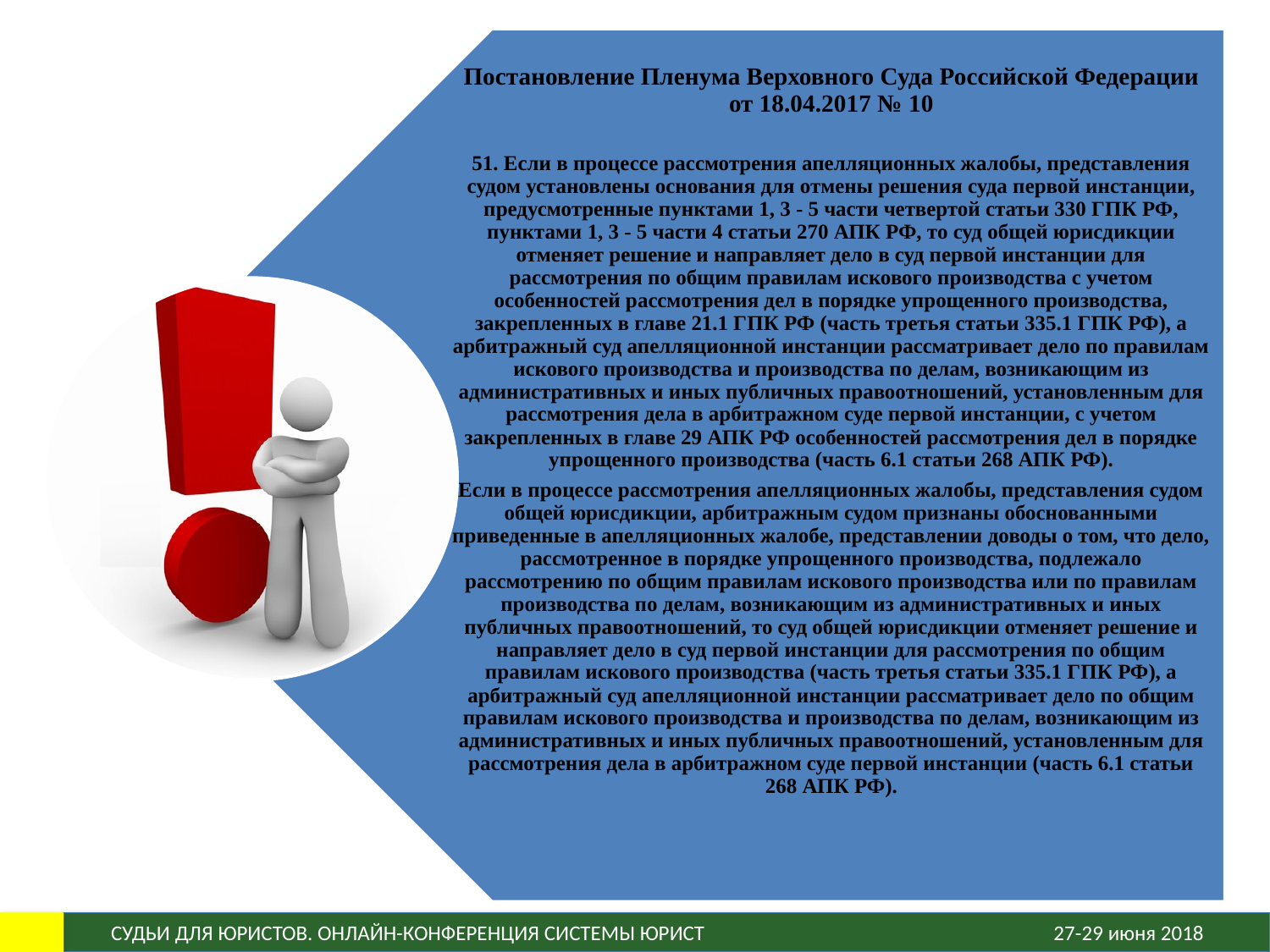

Постановление Пленума Верховного Суда Российской Федерации
от 18.04.2017 № 10

51. Если в процессе рассмотрения апелляционных жалобы, представления судом установлены основания для отмены решения суда первой инстанции, предусмотренные пунктами 1, 3 - 5 части четвертой статьи 330 ГПК РФ, пунктами 1, 3 - 5 части 4 статьи 270 АПК РФ, то суд общей юрисдикции отменяет решение и направляет дело в суд первой инстанции для рассмотрения по общим правилам искового производства с учетом особенностей рассмотрения дел в порядке упрощенного производства, закрепленных в главе 21.1 ГПК РФ (часть третья статьи 335.1 ГПК РФ), а арбитражный суд апелляционной инстанции рассматривает дело по правилам искового производства и производства по делам, возникающим из административных и иных публичных правоотношений, установленным для рассмотрения дела в арбитражном суде первой инстанции, с учетом закрепленных в главе 29 АПК РФ особенностей рассмотрения дел в порядке упрощенного производства (часть 6.1 статьи 268 АПК РФ).
Если в процессе рассмотрения апелляционных жалобы, представления судом общей юрисдикции, арбитражным судом признаны обоснованными приведенные в апелляционных жалобе, представлении доводы о том, что дело, рассмотренное в порядке упрощенного производства, подлежало рассмотрению по общим правилам искового производства или по правилам производства по делам, возникающим из административных и иных публичных правоотношений, то суд общей юрисдикции отменяет решение и направляет дело в суд первой инстанции для рассмотрения по общим правилам искового производства (часть третья статьи 335.1 ГПК РФ), а арбитражный суд апелляционной инстанции рассматривает дело по общим правилам искового производства и производства по делам, возникающим из административных и иных публичных правоотношений, установленным для рассмотрения дела в арбитражном суде первой инстанции (часть 6.1 статьи 268 АПК РФ).